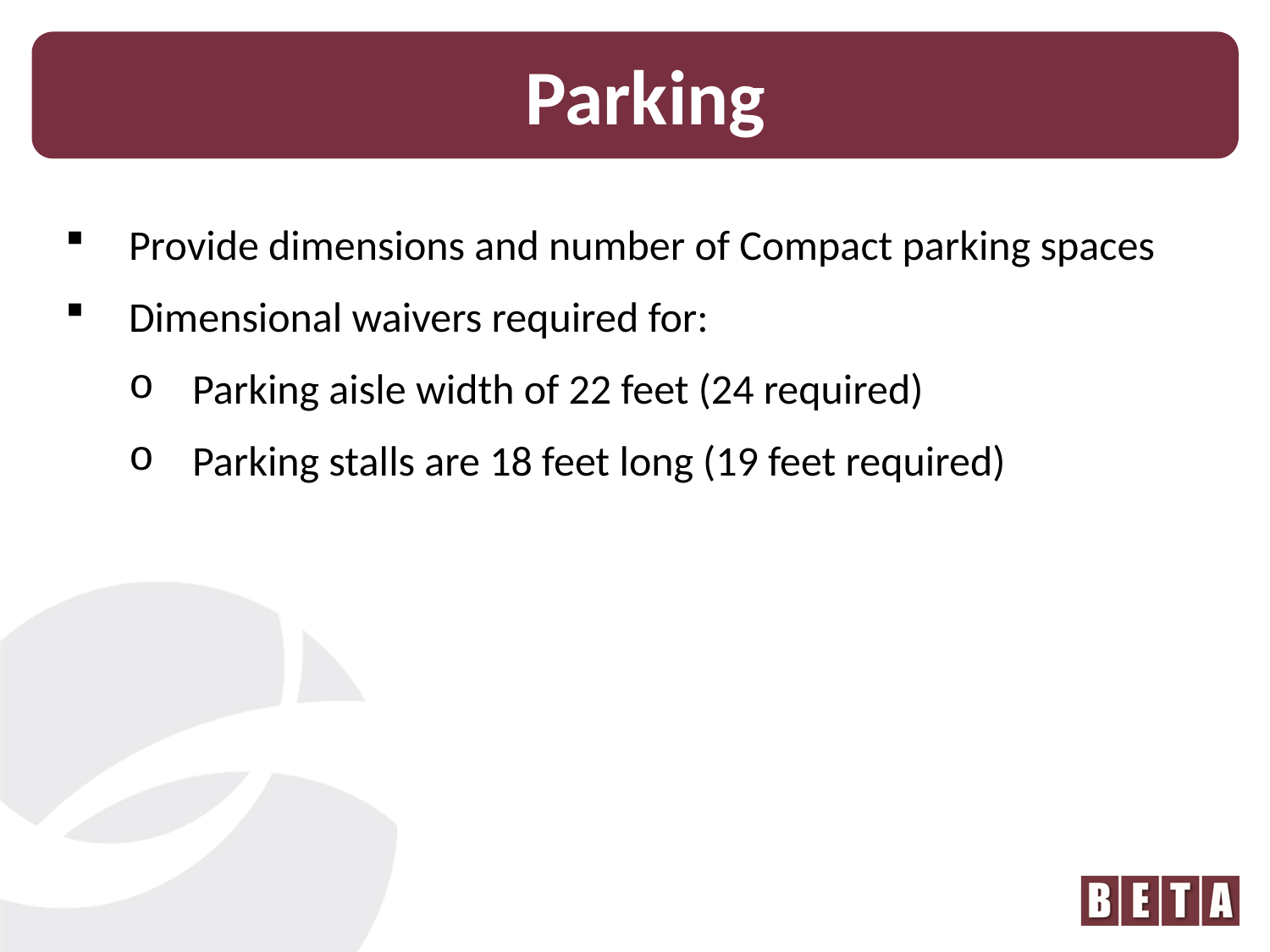

Parking
Provide dimensions and number of Compact parking spaces
Dimensional waivers required for:
Parking aisle width of 22 feet (24 required)
Parking stalls are 18 feet long (19 feet required)